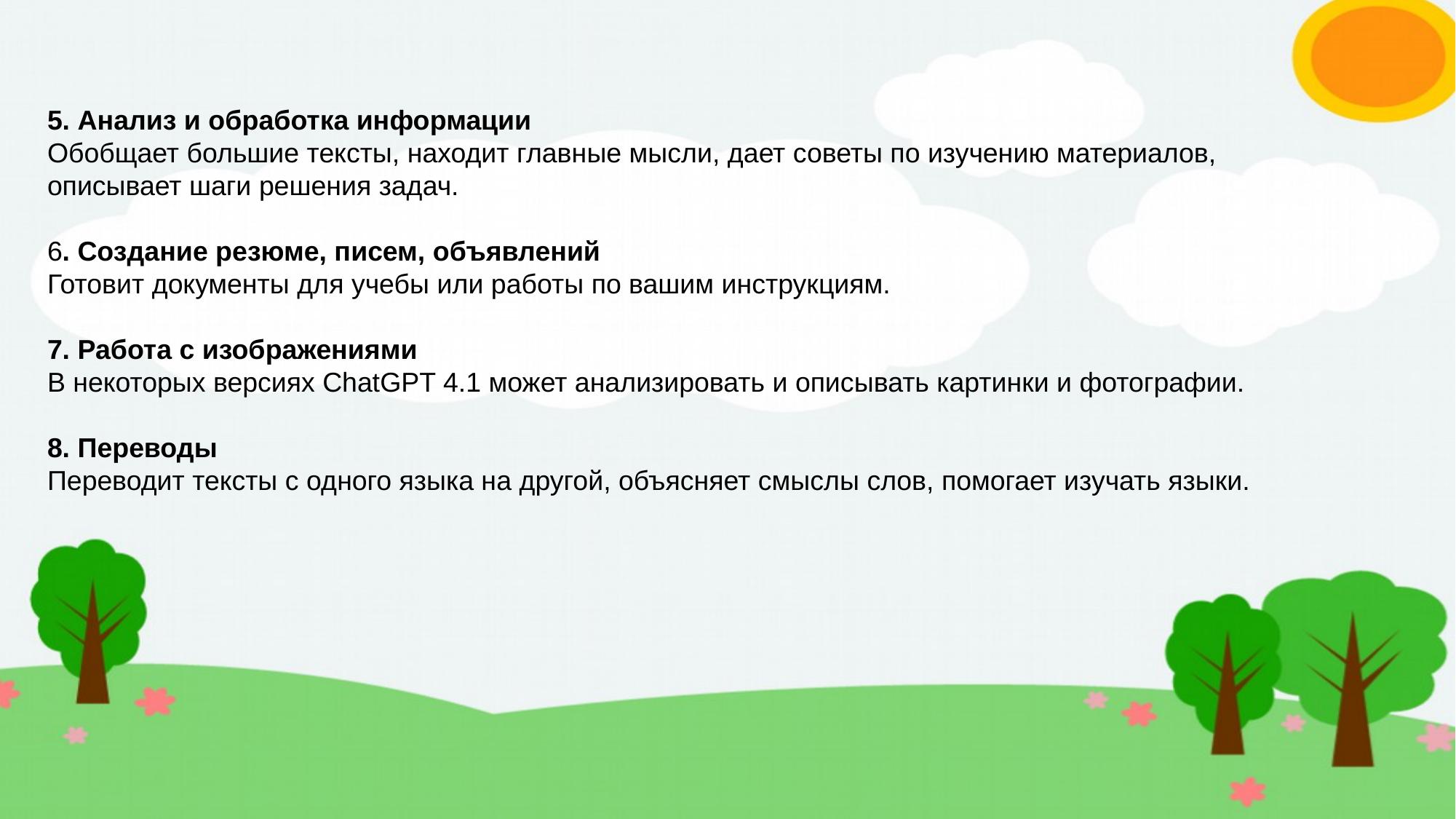

5. Анализ и обработка информации
Обобщает большие тексты, находит главные мысли, дает советы по изучению материалов,
описывает шаги решения задач.

6. Создание резюме, писем, объявлений
Готовит документы для учебы или работы по вашим инструкциям.

7. Работа с изображениями
В некоторых версиях ChatGPT 4.1 может анализировать и описывать картинки и фотографии.

8. Переводы
Переводит тексты с одного языка на другой, объясняет смыслы слов, помогает изучать языки.